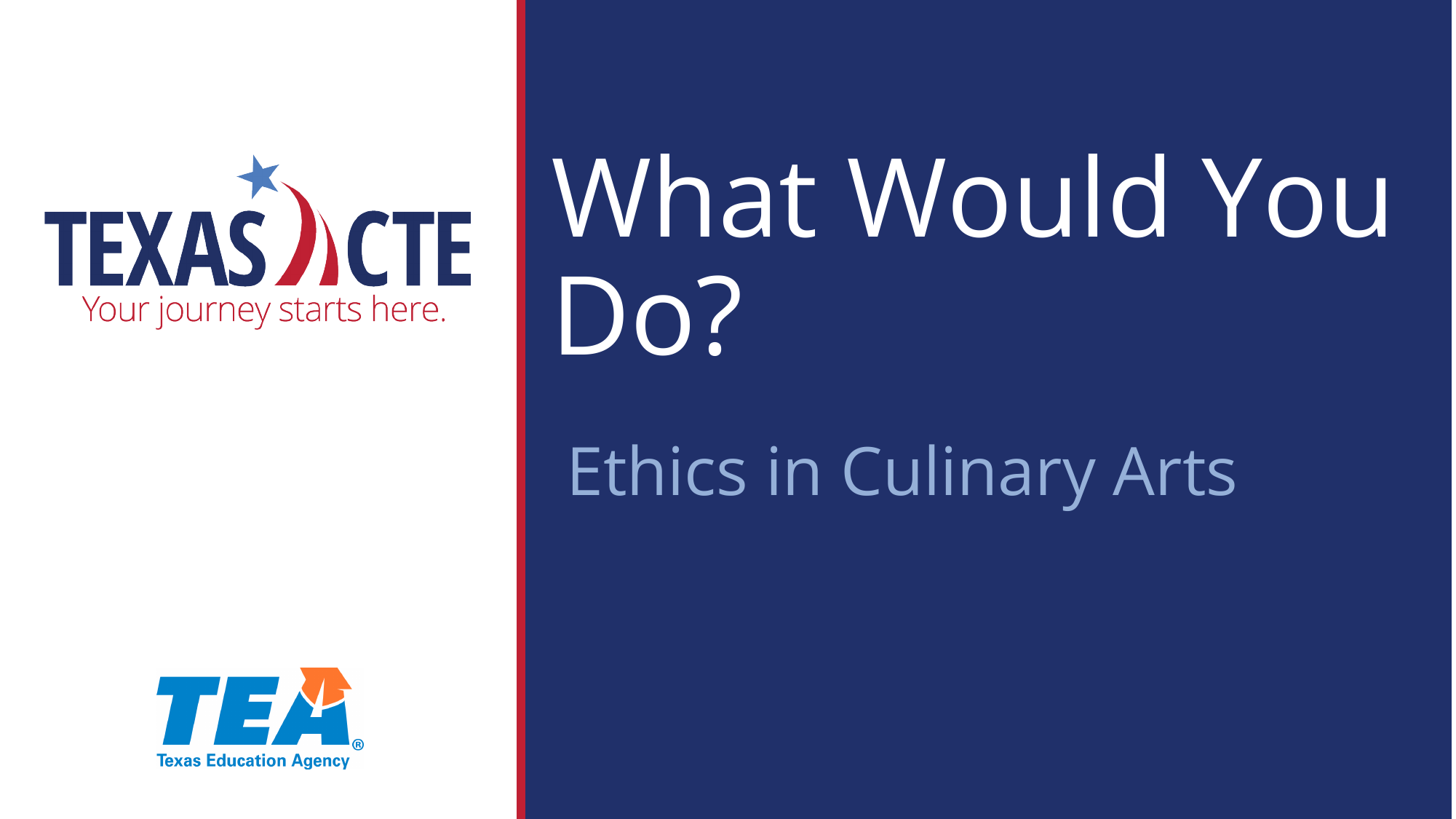

# What Would You Do?
Ethics in Culinary Arts